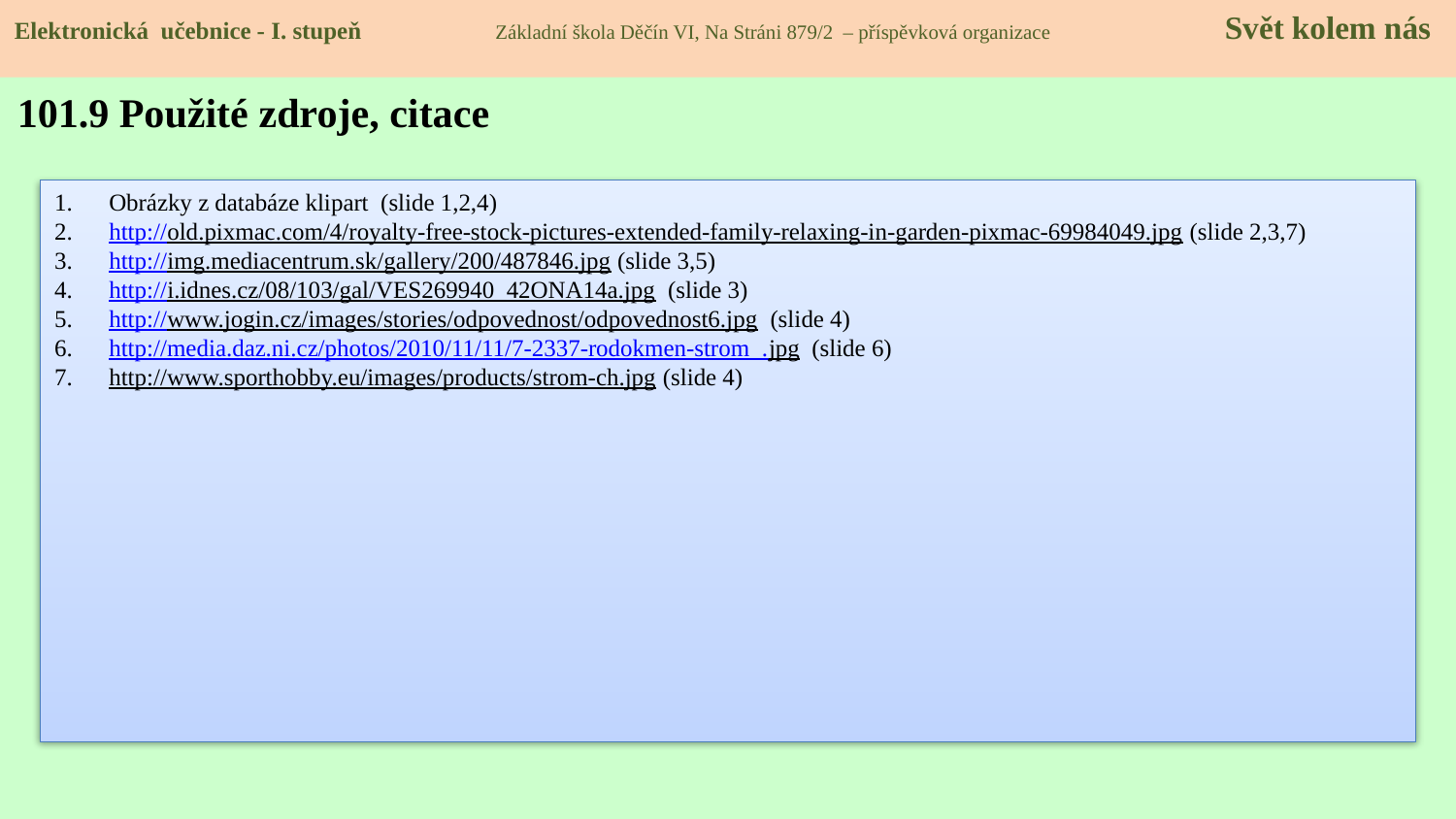

Elektronická  učebnice - I. stupeň                      Základní škola Děčín VI, Na Stráni 879/2  – příspěvková organizace                       	         Svět kolem nás

101.9 Použité zdroje, citace
Obrázky z databáze klipart  (slide 1,2,4)
http://old.pixmac.com/4/royalty-free-stock-pictures-extended-family-relaxing-in-garden-pixmac-69984049.jpg (slide 2,3,7)
http://img.mediacentrum.sk/gallery/200/487846.jpg (slide 3,5)
http://i.idnes.cz/08/103/gal/VES269940_42ONA14a.jpg  (slide 3)
http://www.jogin.cz/images/stories/odpovednost/odpovednost6.jpg  (slide 4)
http://media.daz.ni.cz/photos/2010/11/11/7-2337-rodokmen-strom_.jpg  (slide 6)
http://www.sporthobby.eu/images/products/strom-ch.jpg (slide 4)